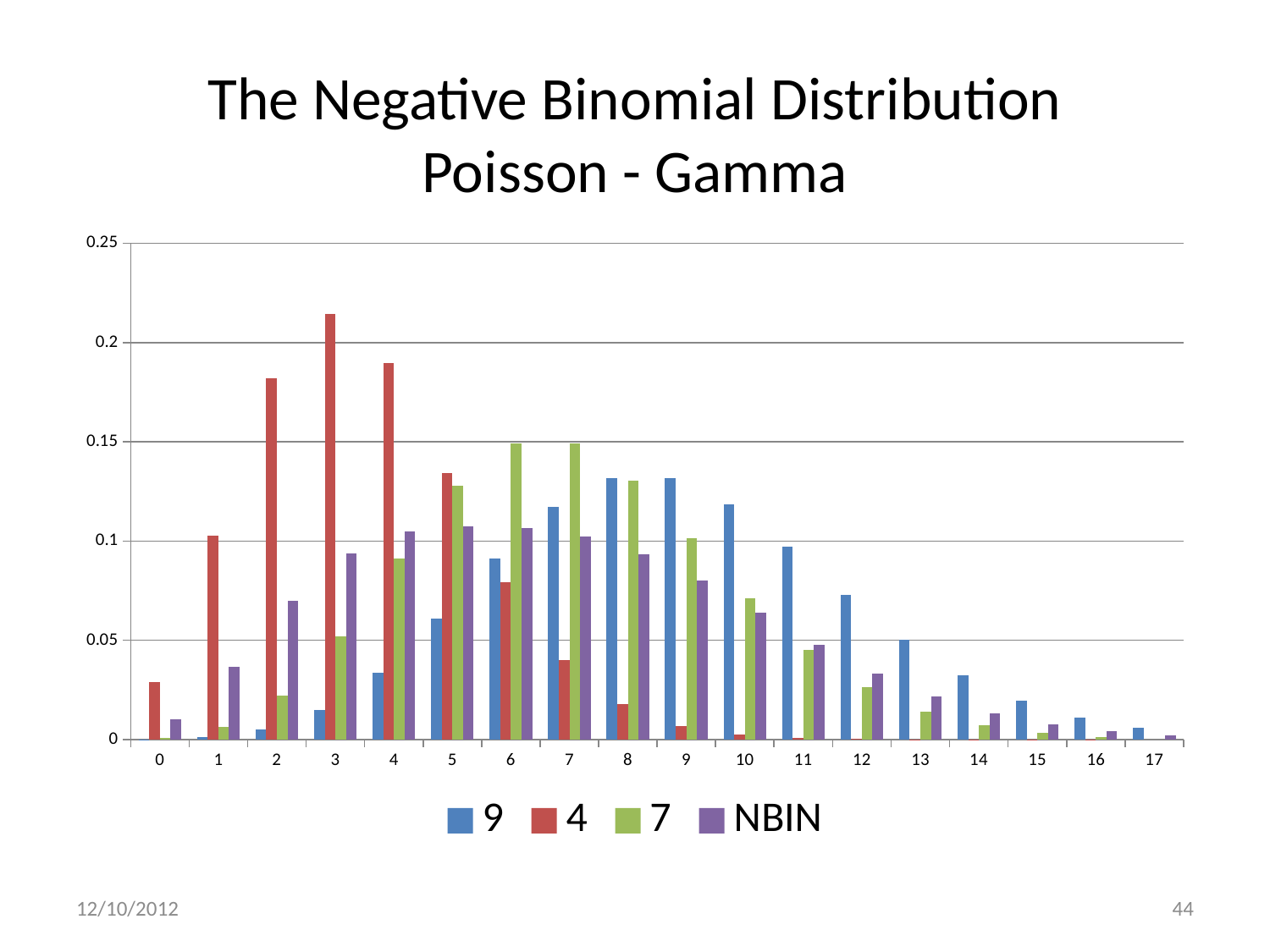

# The Negative Binomial Distribution Poisson - Gamma

[unsupported chart]

12/10/2012
44